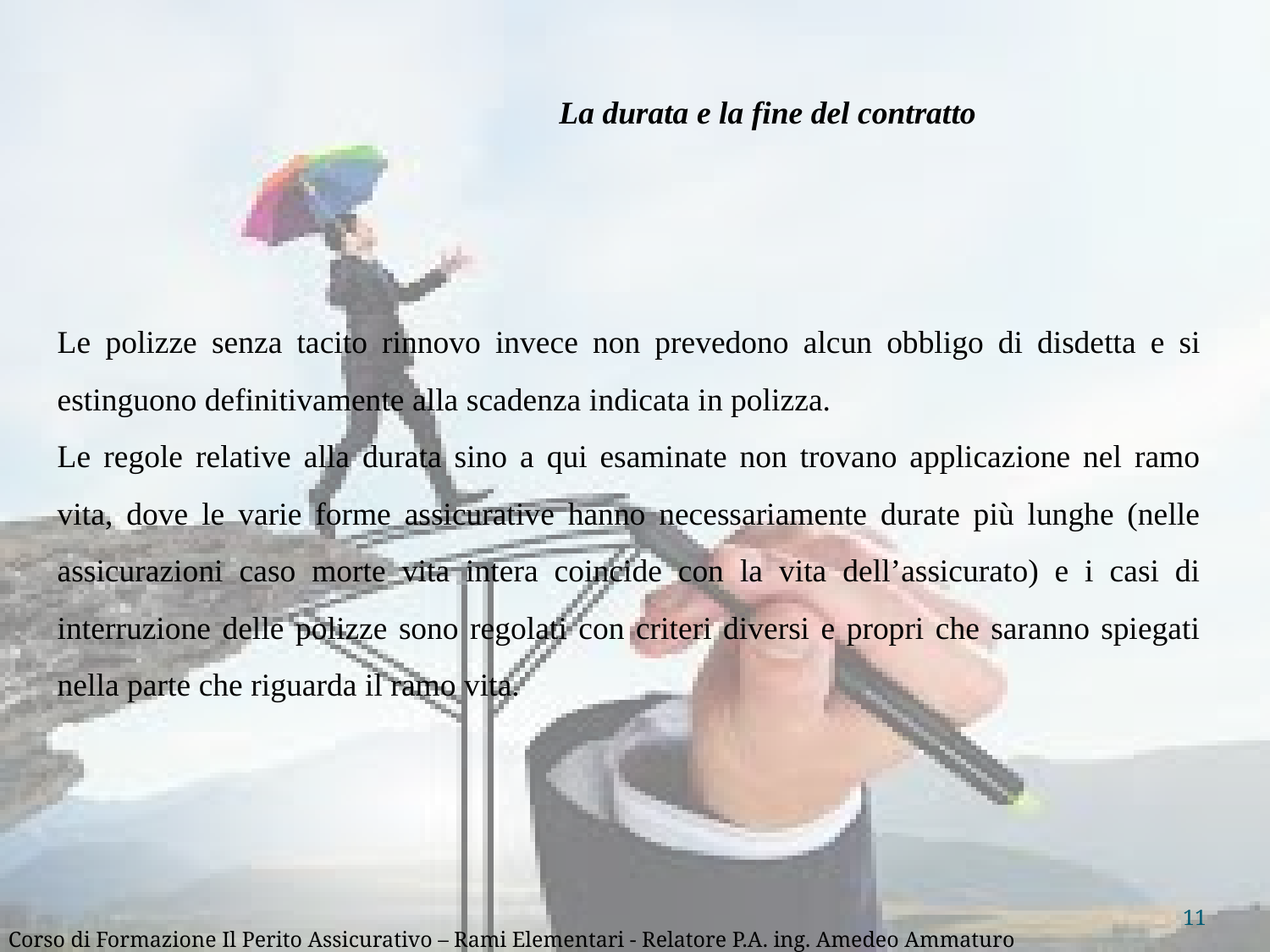

La durata e la fine del contratto
Le polizze senza tacito rinnovo invece non prevedono alcun obbligo di disdetta e si estinguono definitivamente alla scadenza indicata in polizza.
Le regole relative alla durata sino a qui esaminate non trovano applicazione nel ramo vita, dove le varie forme assicurative hanno necessariamente durate più lunghe (nelle assicurazioni caso morte vita intera coincide con la vita dell’assicurato) e i casi di interruzione delle polizze sono regolati con criteri diversi e propri che saranno spiegati nella parte che riguarda il ramo vita.
11
Corso di Formazione Il Perito Assicurativo – Rami Elementari - Relatore P.A. ing. Amedeo Ammaturo